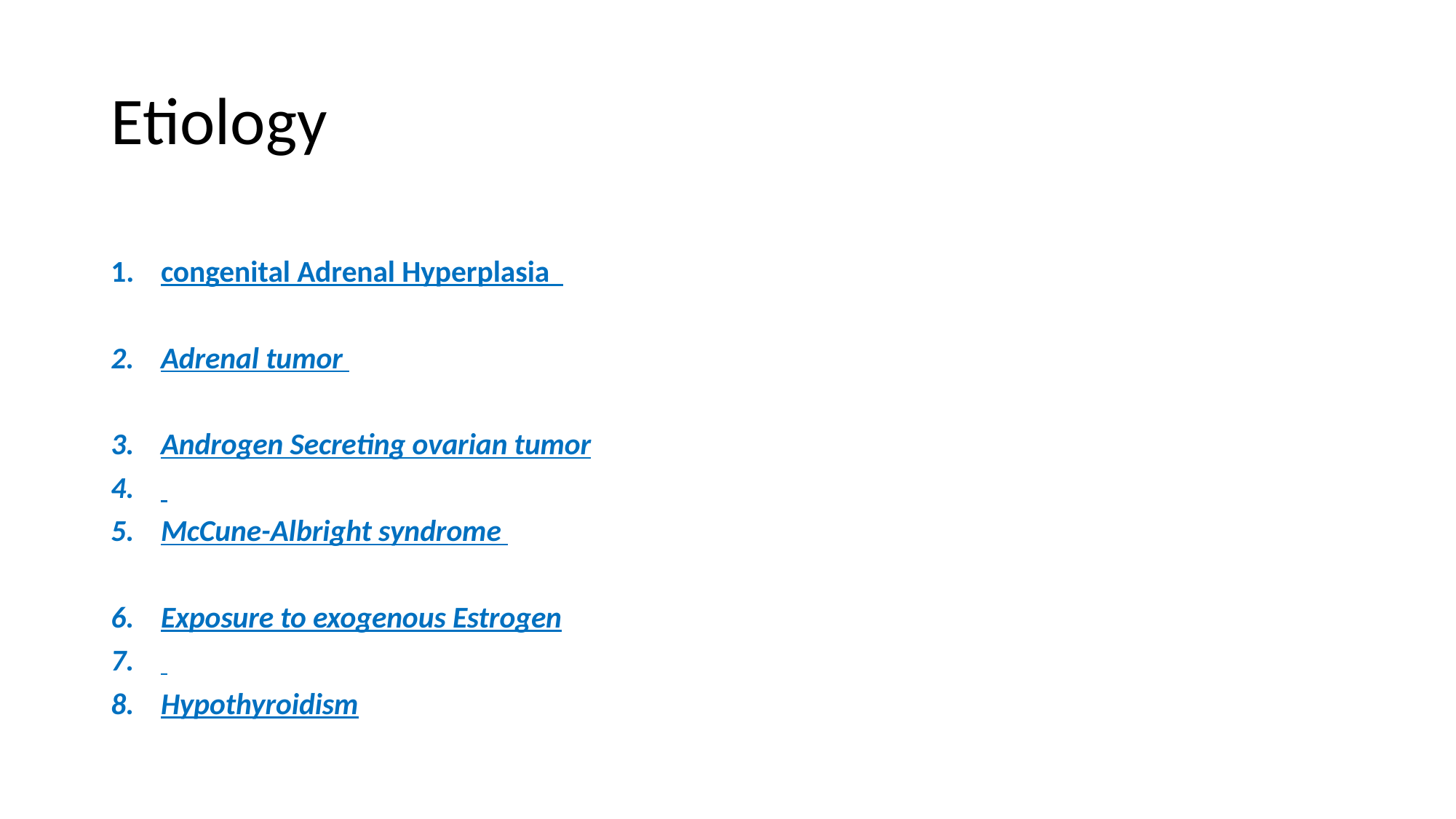

# Etiology
congenital Adrenal Hyperplasia

Adrenal tumor

Androgen Secreting ovarian tumor

McCune-Albright syndrome

Exposure to exogenous Estrogen

Hypothyroidism